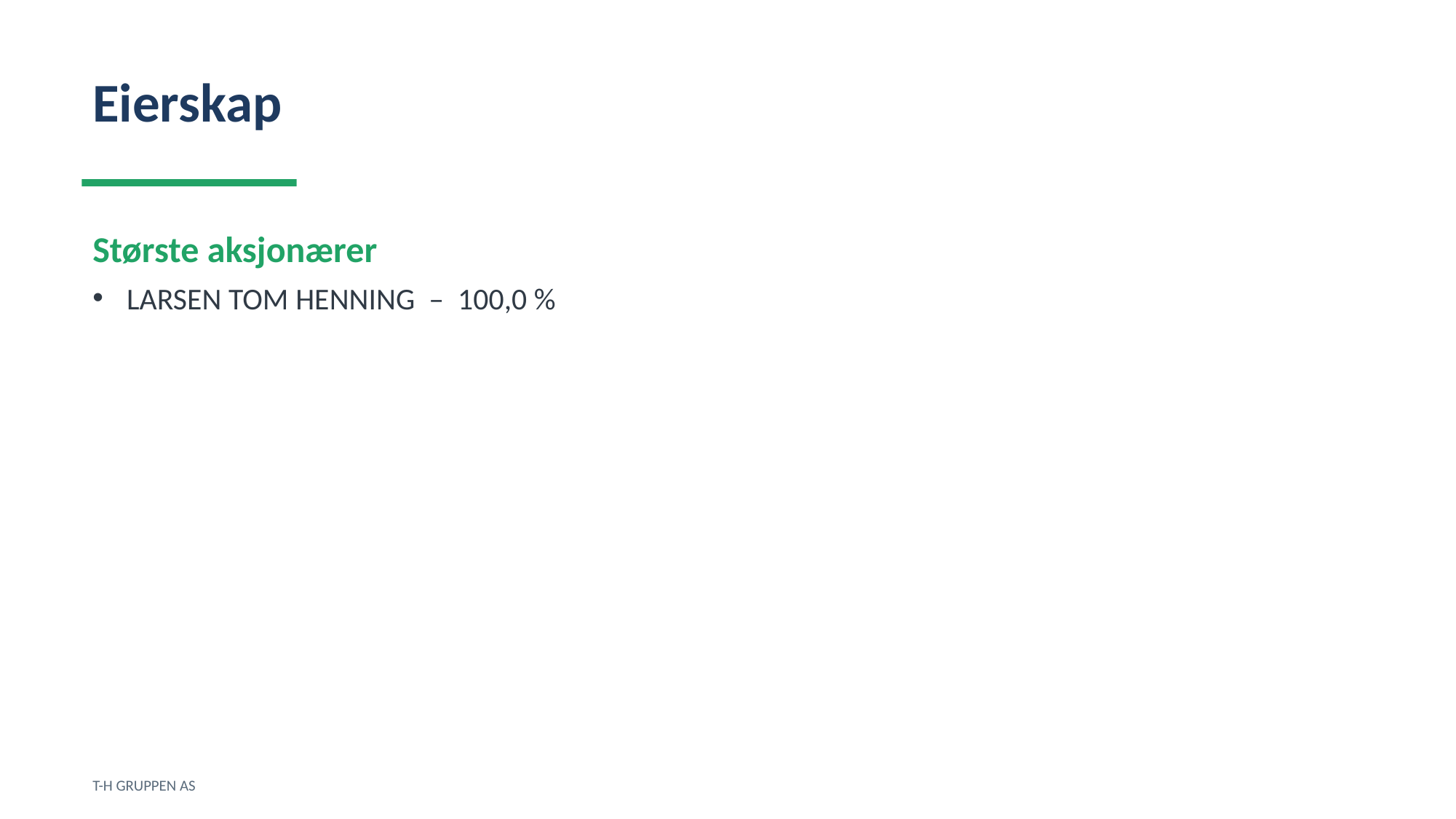

Eierskap

Største aksjonærer
LARSEN TOM HENNING  –  100,0 %
T-H GRUPPEN AS